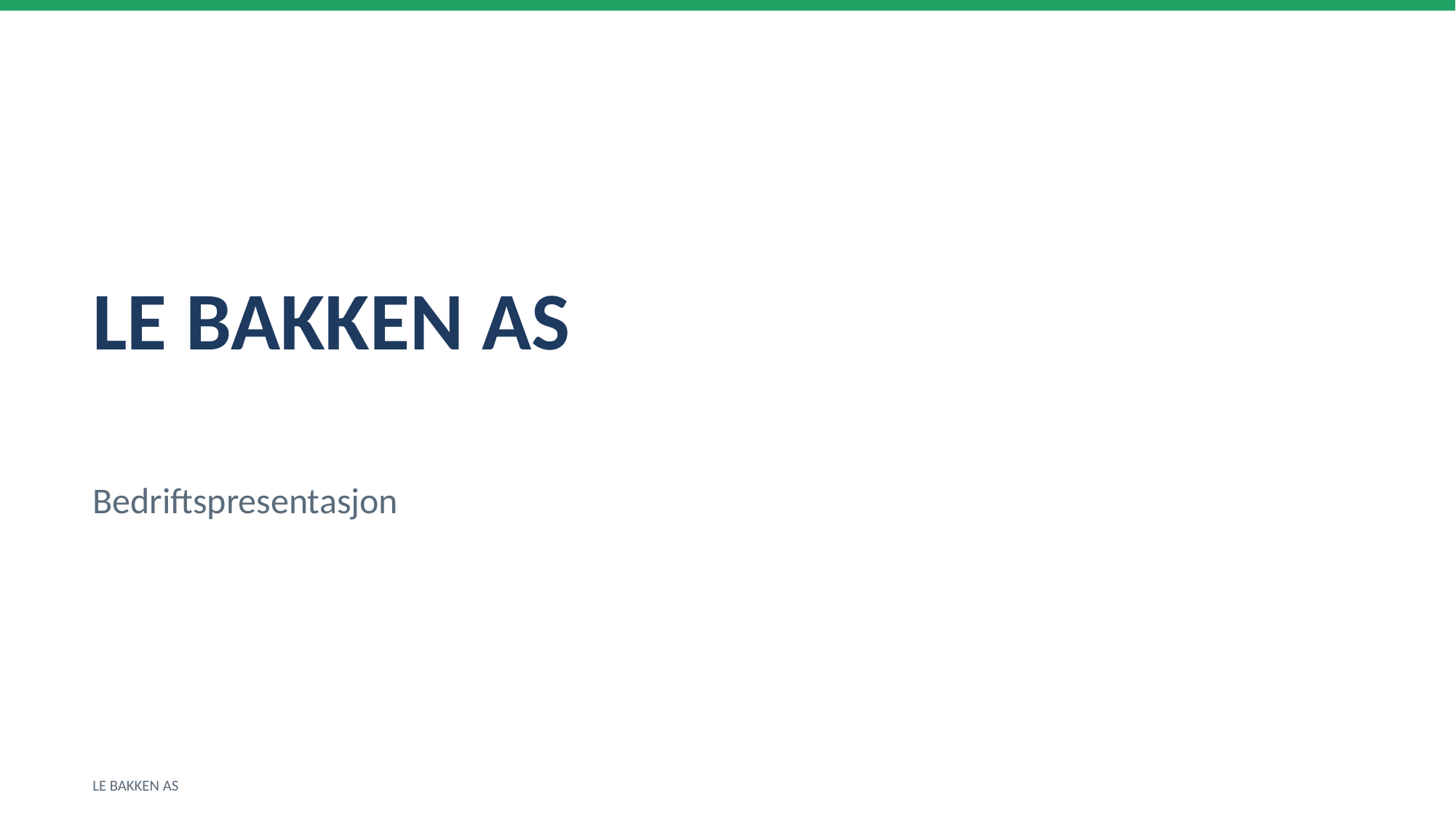

LE BAKKEN AS
Bedriftspresentasjon
LE BAKKEN AS